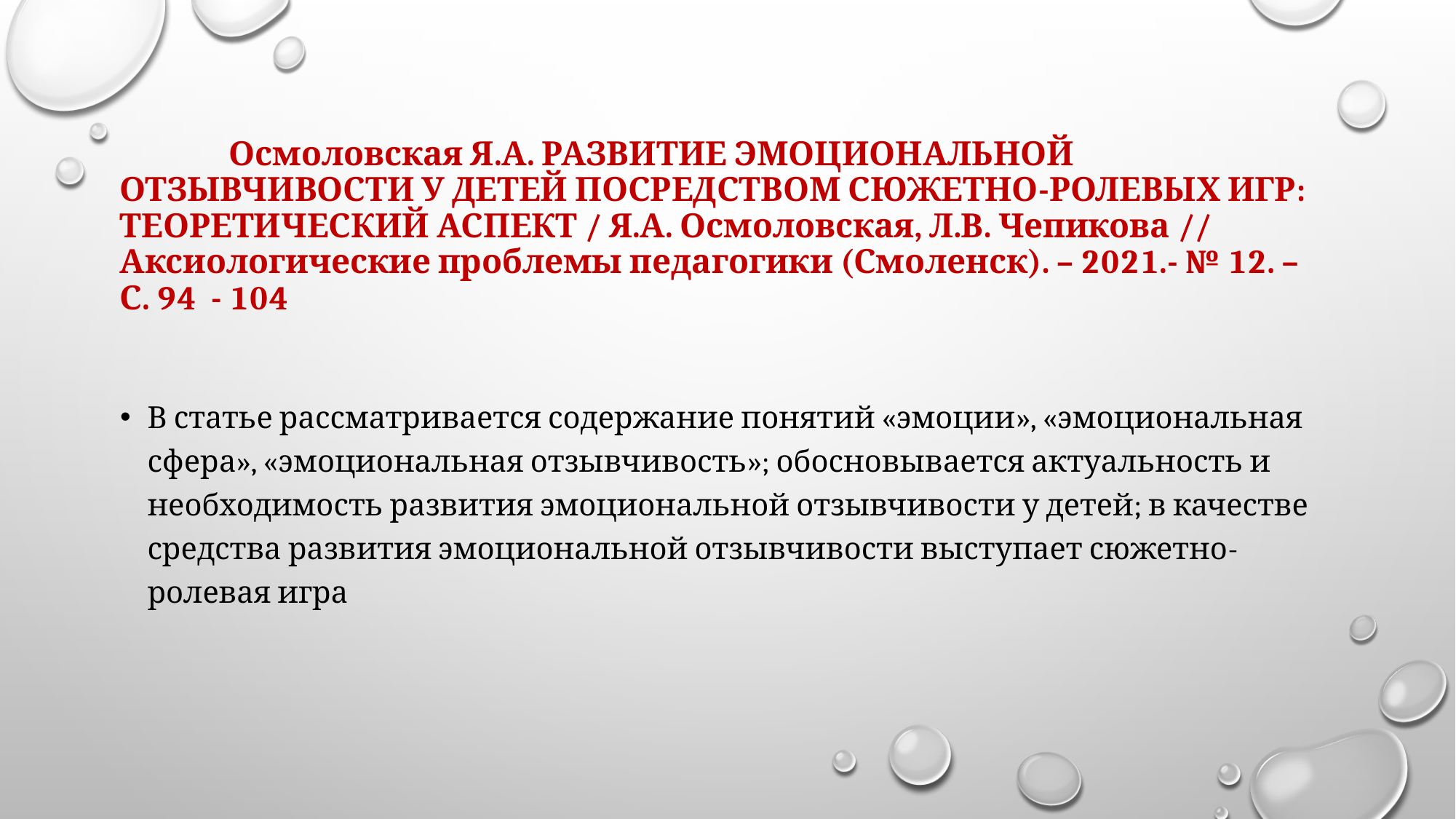

# Осмоловская Я.А. РАЗВИТИЕ ЭМОЦИОНАЛЬНОЙ ОТЗЫВЧИВОСТИ У ДЕТЕЙ ПОСРЕДСТВОМ СЮЖЕТНО-РОЛЕВЫХ ИГР: ТЕОРЕТИЧЕСКИЙ АСПЕКТ / Я.А. Осмоловская, Л.В. Чепикова // Аксиологические проблемы педагогики (Смоленск). – 2021.- № 12. – С. 94  - 104
В статье рассматривается содержание понятий «эмоции», «эмоциональная сфера», «эмоциональная отзывчивость»; обосновывается актуальность и необходимость развития эмоциональной отзывчивости у детей; в качестве средства развития эмоциональной отзывчивости выступает сюжетно-ролевая игра